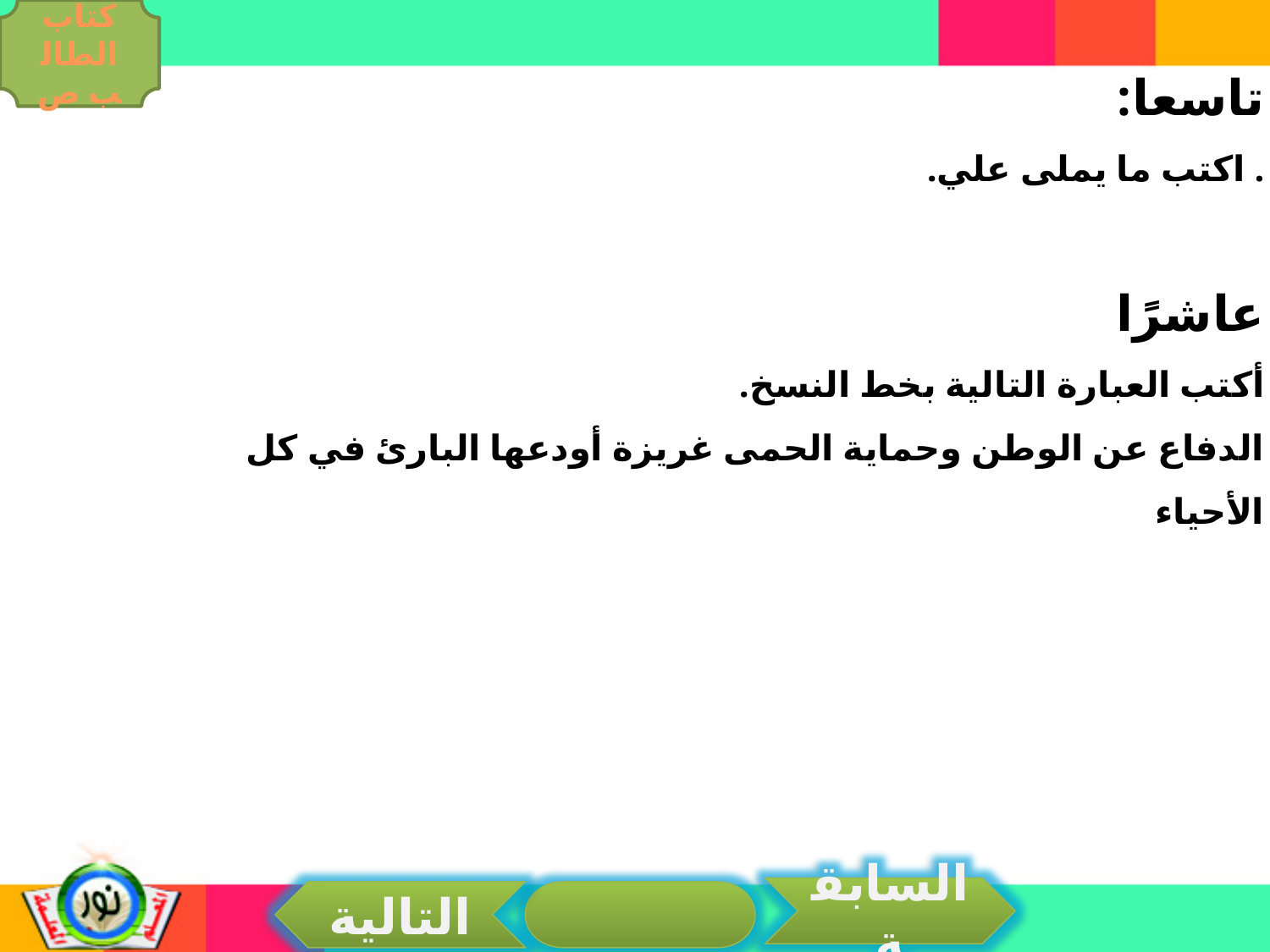

كتاب الطالب ص
تاسعا:
. اكتب ما يملى علي.

عاشرًا
أكتب العبارة التالية بخط النسخ.
الدفاع عن الوطن وحماية الحمى غريزة أودعها البارئ في كل الأحياء

السابقة

التالية